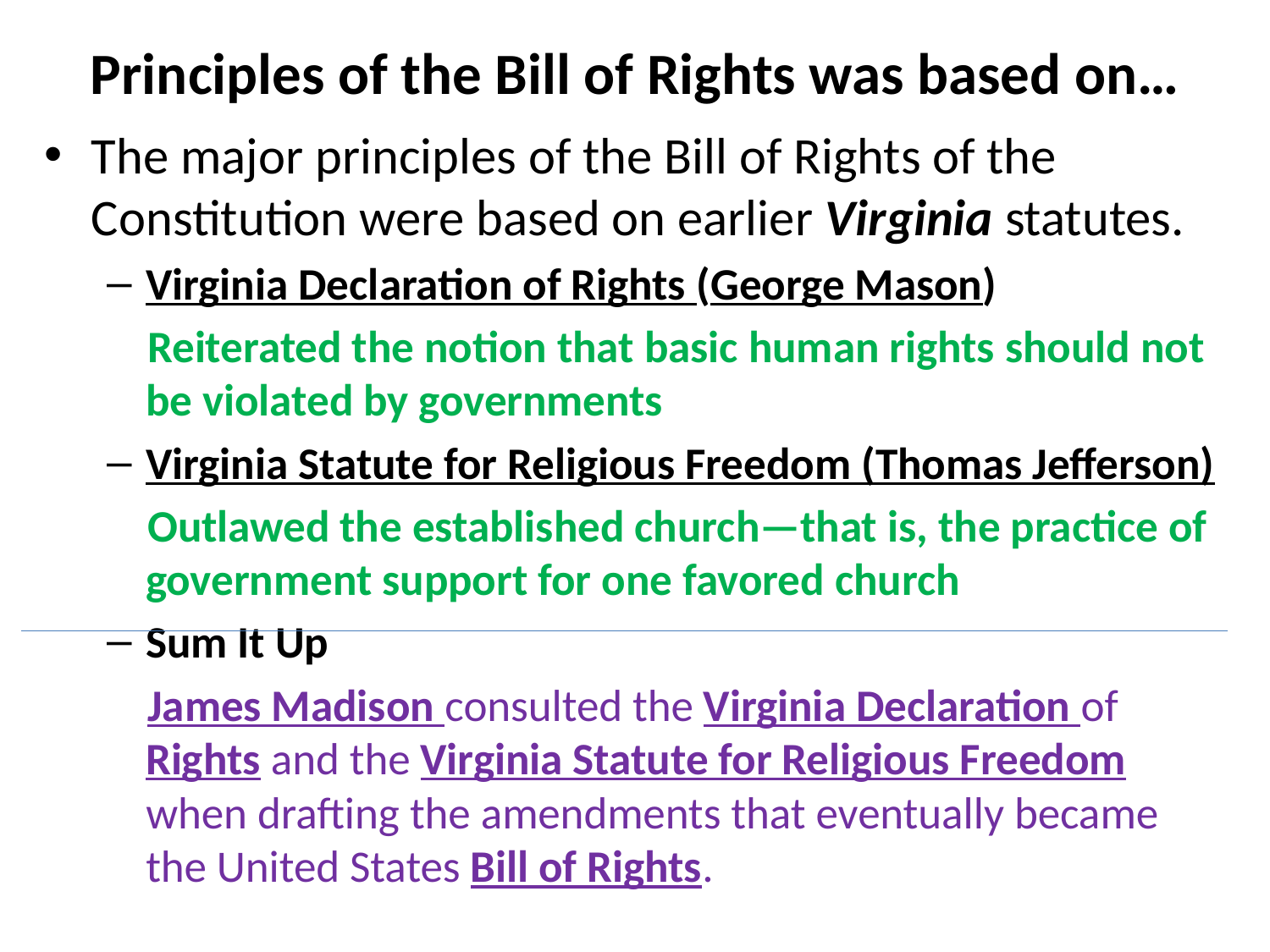

# Principles of the Bill of Rights was based on…
The major principles of the Bill of Rights of the Constitution were based on earlier Virginia statutes.
Virginia Declaration of Rights (George Mason)
    Reiterated the notion that basic human rights should not be violated by governments
Virginia Statute for Religious Freedom (Thomas Jefferson)
    Outlawed the established church—that is, the practice of government support for one favored church
Sum It Up
    James Madison consulted the Virginia Declaration of Rights and the Virginia Statute for Religious Freedom when drafting the amendments that eventually became the United States Bill of Rights.